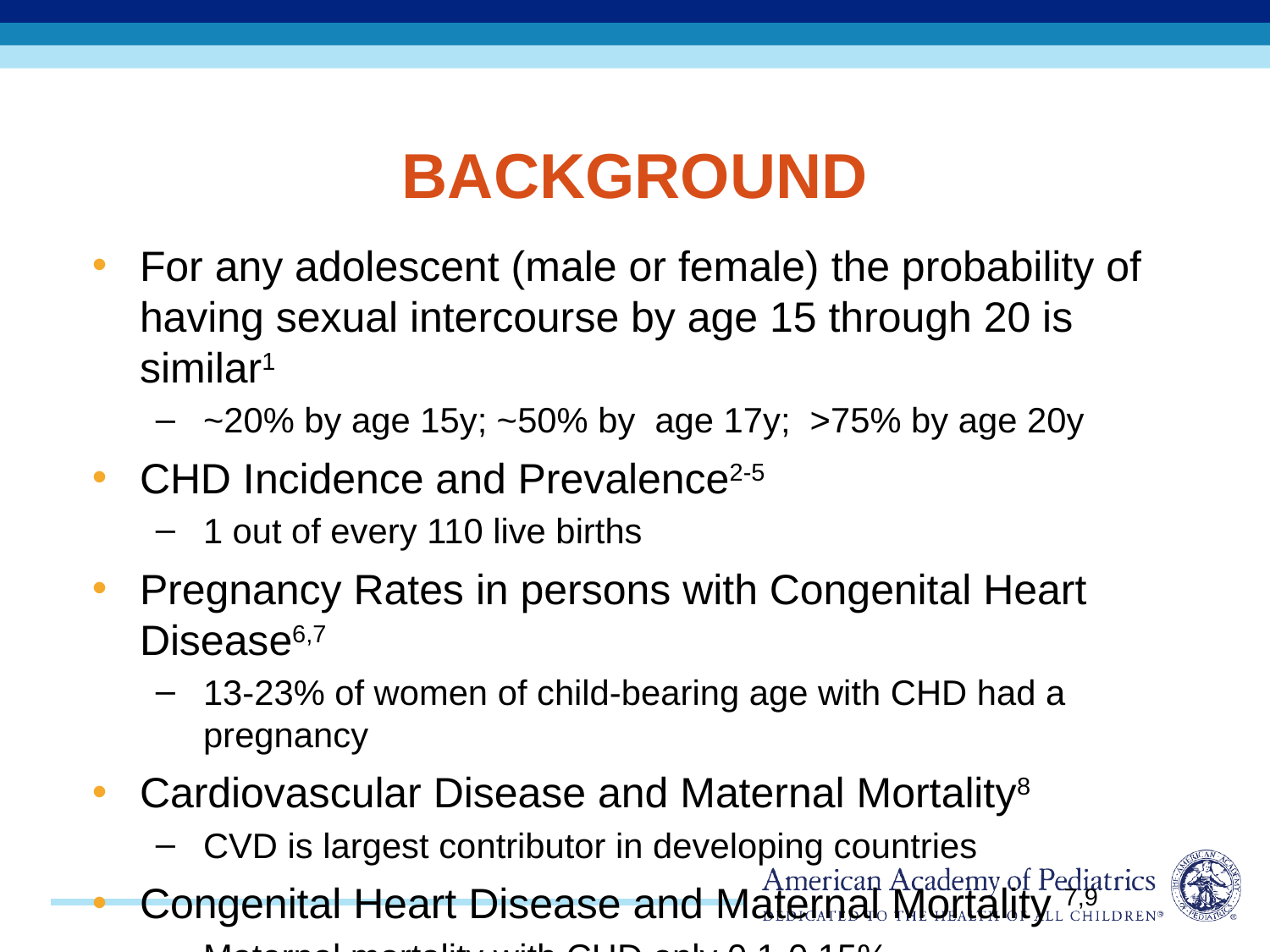

# Background
For any adolescent (male or female) the probability of having sexual intercourse by age 15 through 20 is similar1
~20% by age 15y; ~50% by  age 17y;  >75% by age 20y
CHD Incidence and Prevalence2-5
1 out of every 110 live births
Pregnancy Rates in persons with Congenital Heart Disease6,7
13-23% of women of child-bearing age with CHD had a pregnancy
Cardiovascular Disease and Maternal Mortality8
CVD is largest contributor in developing countries
Congenital Heart Disease and Maternal Mortality 7,9
Maternal mortality with CHD only 0.1-0.15%